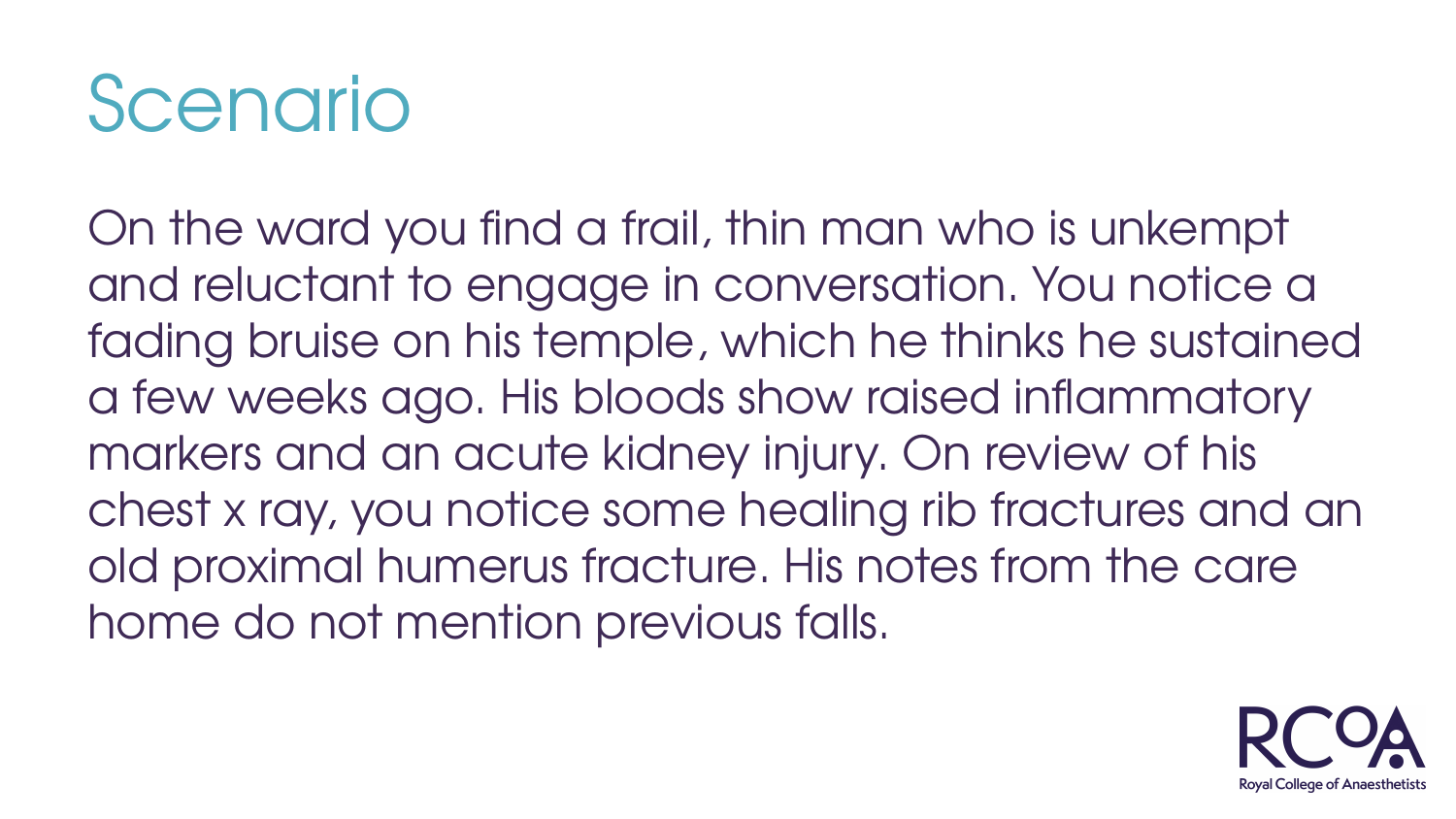

# Scenario
On the ward you find a frail, thin man who is unkempt and reluctant to engage in conversation. You notice a fading bruise on his temple, which he thinks he sustained a few weeks ago. His bloods show raised inflammatory markers and an acute kidney injury. On review of his chest x ray, you notice some healing rib fractures and an old proximal humerus fracture. His notes from the care home do not mention previous falls.